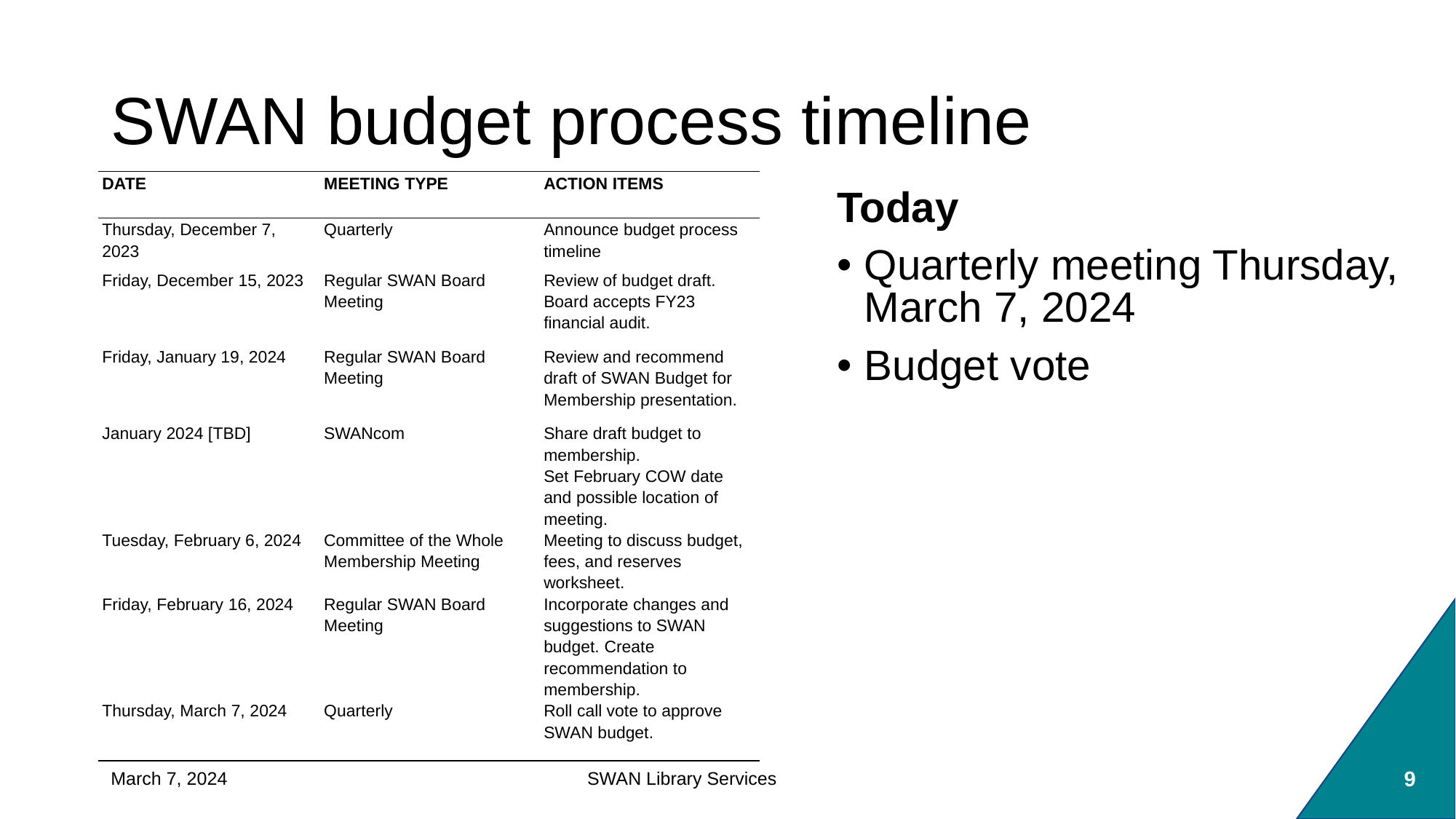

# SWAN budget process timeline
| DATE | MEETING TYPE | ACTION ITEMS |
| --- | --- | --- |
| Thursday, December 7, 2023 | Quarterly | Announce budget process timeline |
| Friday, December 15, 2023 | Regular SWAN Board Meeting | Review of budget draft. Board accepts FY23 financial audit. |
| Friday, January 19, 2024 | Regular SWAN Board Meeting | Review and recommend draft of SWAN Budget for Membership presentation. |
| January 2024 [TBD] | SWANcom | Share draft budget to membership. Set February COW date and possible location of meeting. |
| Tuesday, February 6, 2024 | Committee of the Whole Membership Meeting | Meeting to discuss budget, fees, and reserves worksheet. |
| Friday, February 16, 2024 | Regular SWAN Board Meeting | Incorporate changes and suggestions to SWAN budget. Create recommendation to membership. |
| Thursday, March 7, 2024 | Quarterly | Roll call vote to approve SWAN budget. |
Today
Quarterly meeting Thursday, March 7, 2024
Budget vote
March 7, 2024
9
SWAN Library Services